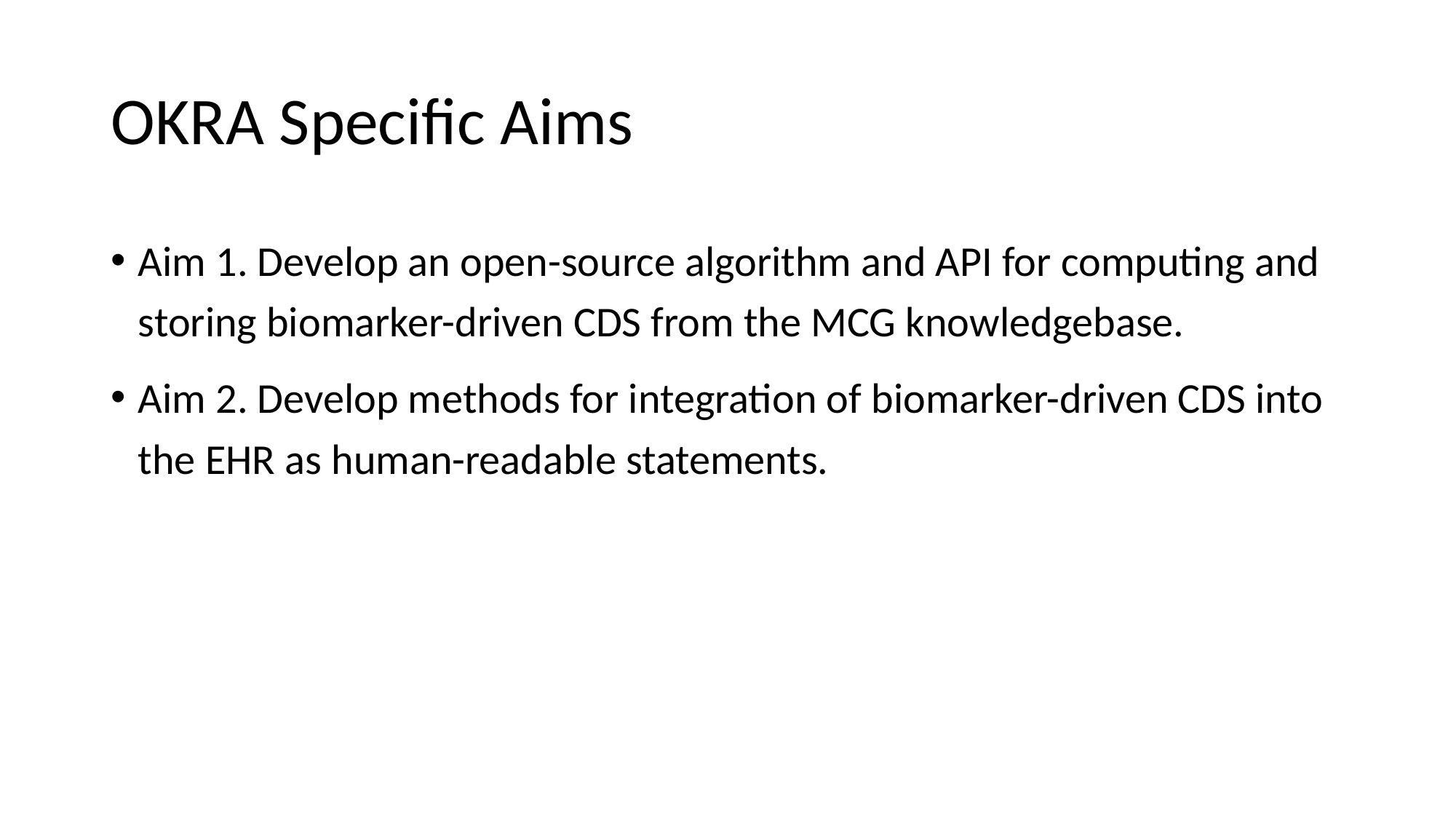

# OKRA Specific Aims
Aim 1. Develop an open-source algorithm and API for computing and storing biomarker-driven CDS from the MCG knowledgebase.
Aim 2. Develop methods for integration of biomarker-driven CDS into the EHR as human-readable statements.